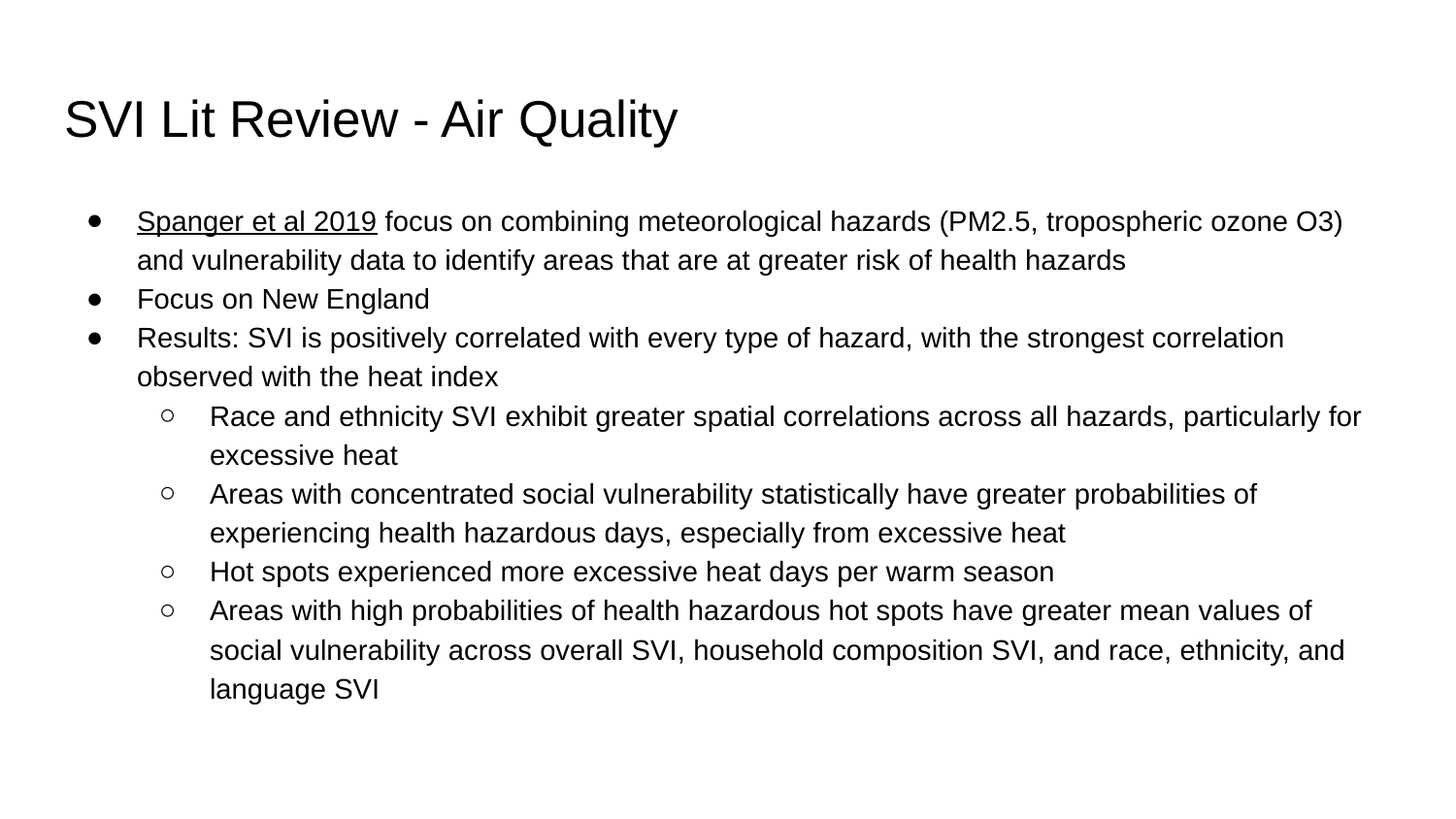

# SVI Lit Review - Air Quality
Spanger et al 2019 focus on combining meteorological hazards (PM2.5, tropospheric ozone O3) and vulnerability data to identify areas that are at greater risk of health hazards
Focus on New England
Results: SVI is positively correlated with every type of hazard, with the strongest correlation observed with the heat index
Race and ethnicity SVI exhibit greater spatial correlations across all hazards, particularly for excessive heat
Areas with concentrated social vulnerability statistically have greater probabilities of experiencing health hazardous days, especially from excessive heat
Hot spots experienced more excessive heat days per warm season
Areas with high probabilities of health hazardous hot spots have greater mean values of social vulnerability across overall SVI, household composition SVI, and race, ethnicity, and language SVI